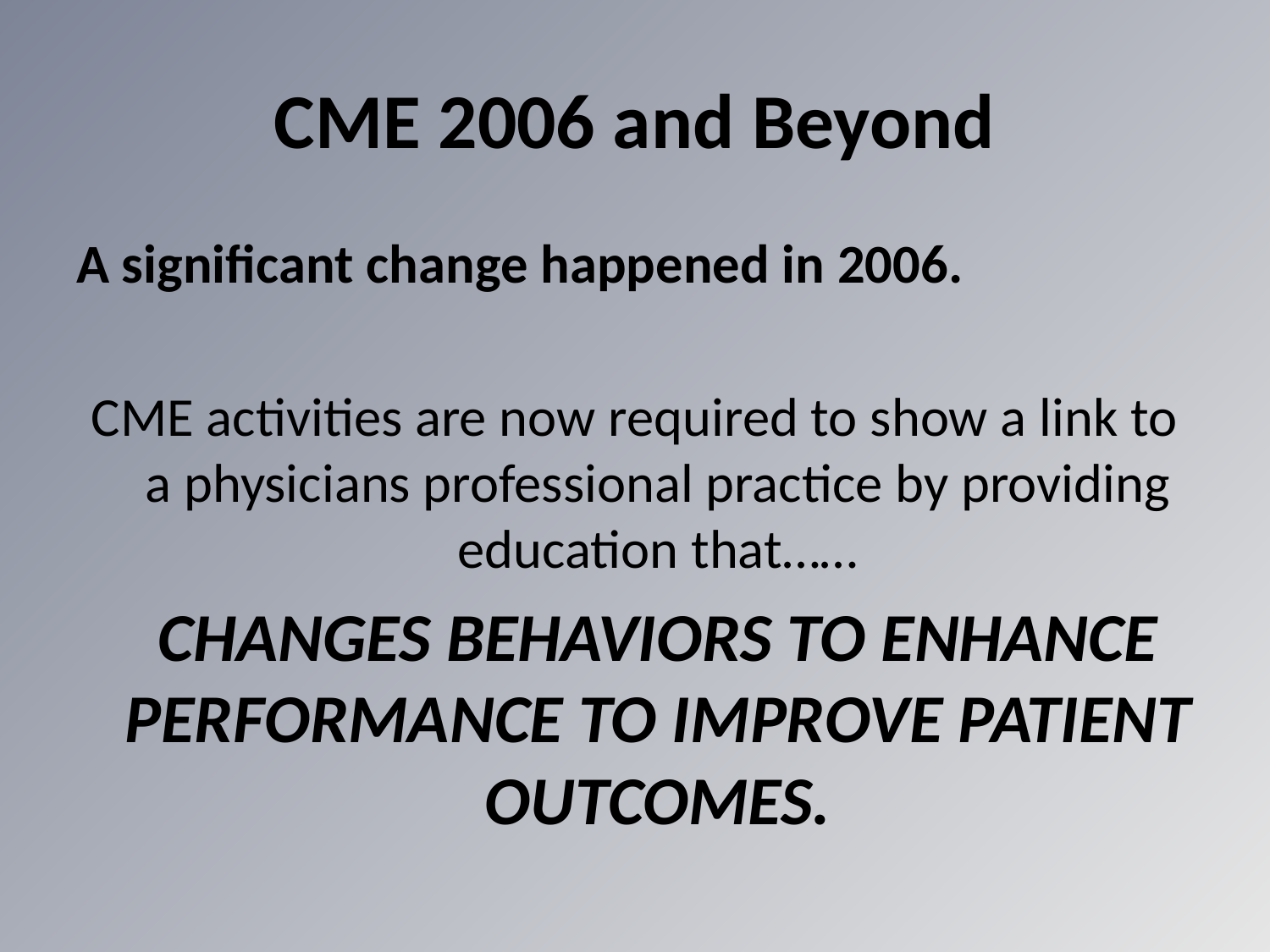

# CME 2006 and Beyond
A significant change happened in 2006.

CME activities are now required to show a link to a physicians professional practice by providing education that……
	CHANGES BEHAVIORS TO ENHANCE PERFORMANCE TO IMPROVE PATIENT OUTCOMES.